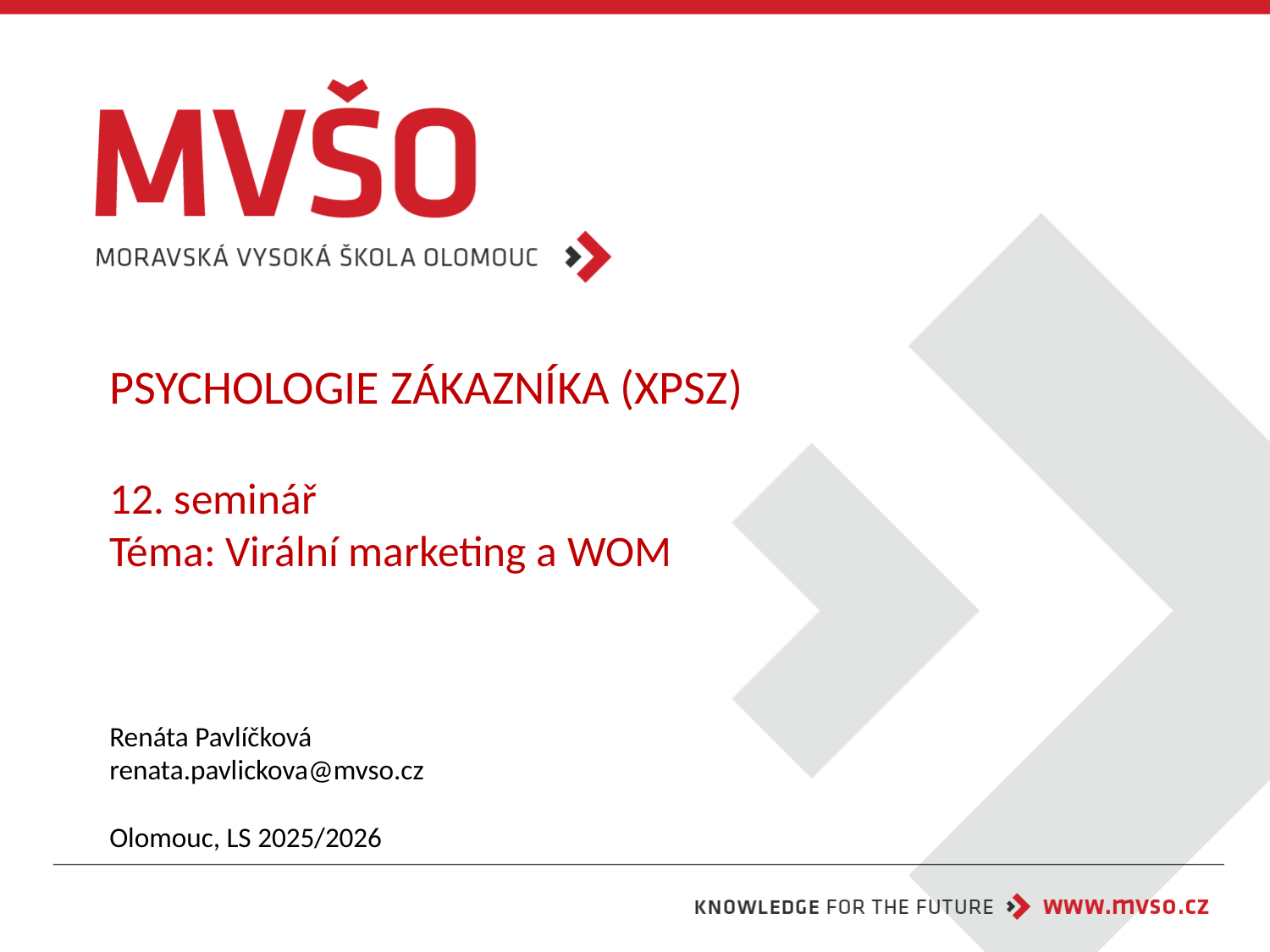

# PSYCHOLOGIE ZÁKAZNÍKA (XPSZ) 12. seminář Téma: Virální marketing a WOM
Renáta Pavlíčková
renata.pavlickova@mvso.cz

Olomouc, LS 2025/2026